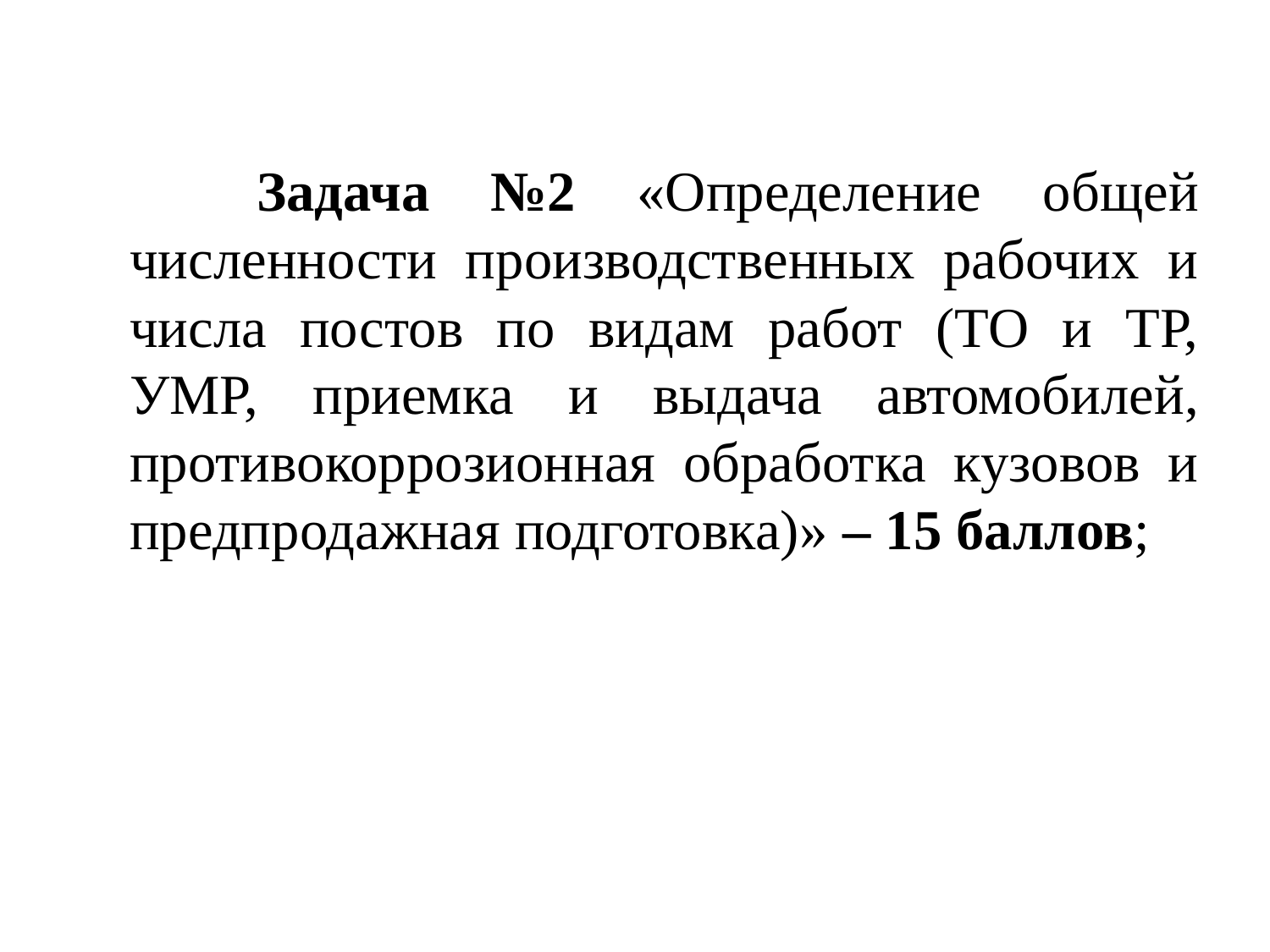

Задача №2 «Определение общей численности производственных рабочих и числа постов по видам работ (ТО и ТР, УМР, приемка и выдача автомобилей, противокоррозионная обработка кузовов и предпродажная подготовка)» – 15 баллов;